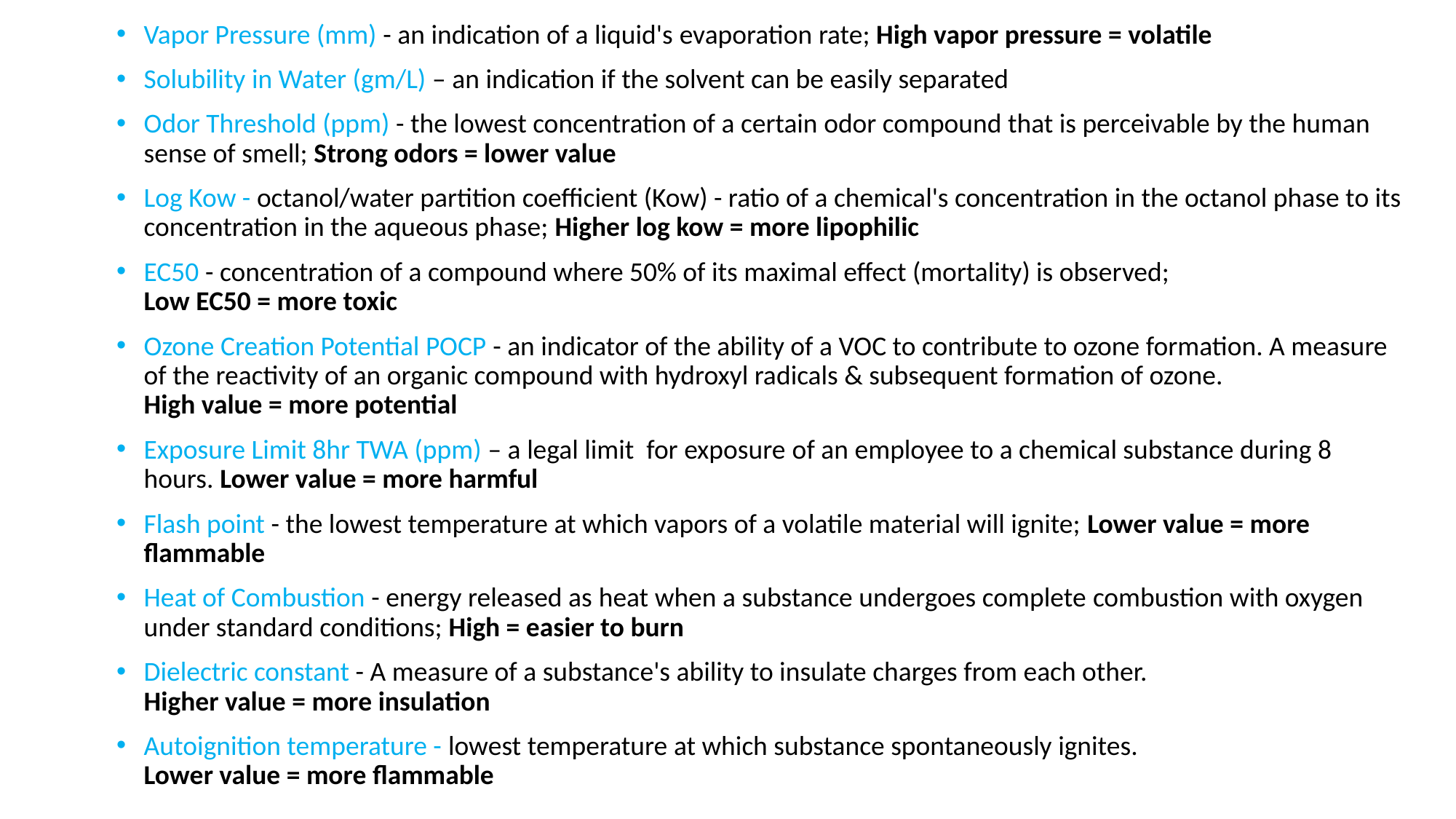

Vapor Pressure (mm) - an indication of a liquid's evaporation rate; High vapor pressure = volatile
Solubility in Water (gm/L) – an indication if the solvent can be easily separated
Odor Threshold (ppm) - the lowest concentration of a certain odor compound that is perceivable by the human sense of smell; Strong odors = lower value
Log Kow - octanol/water partition coefficient (Kow) - ratio of a chemical's concentration in the octanol phase to its concentration in the aqueous phase; Higher log kow = more lipophilic
EC50 - concentration of a compound where 50% of its maximal effect (mortality) is observed;
Low EC50 = more toxic
Ozone Creation Potential POCP - an indicator of the ability of a VOC to contribute to ozone formation. A measure of the reactivity of an organic compound with hydroxyl radicals & subsequent formation of ozone.
High value = more potential
Exposure Limit 8hr TWA (ppm) – a legal limit  for exposure of an employee to a chemical substance during 8 hours. Lower value = more harmful
Flash point - the lowest temperature at which vapors of a volatile material will ignite; Lower value = more flammable
Heat of Combustion - energy released as heat when a substance undergoes complete combustion with oxygen under standard conditions; High = easier to burn
Dielectric constant - A measure of a substance's ability to insulate charges from each other.
Higher value = more insulation
Autoignition temperature - lowest temperature at which substance spontaneously ignites.
Lower value = more flammable